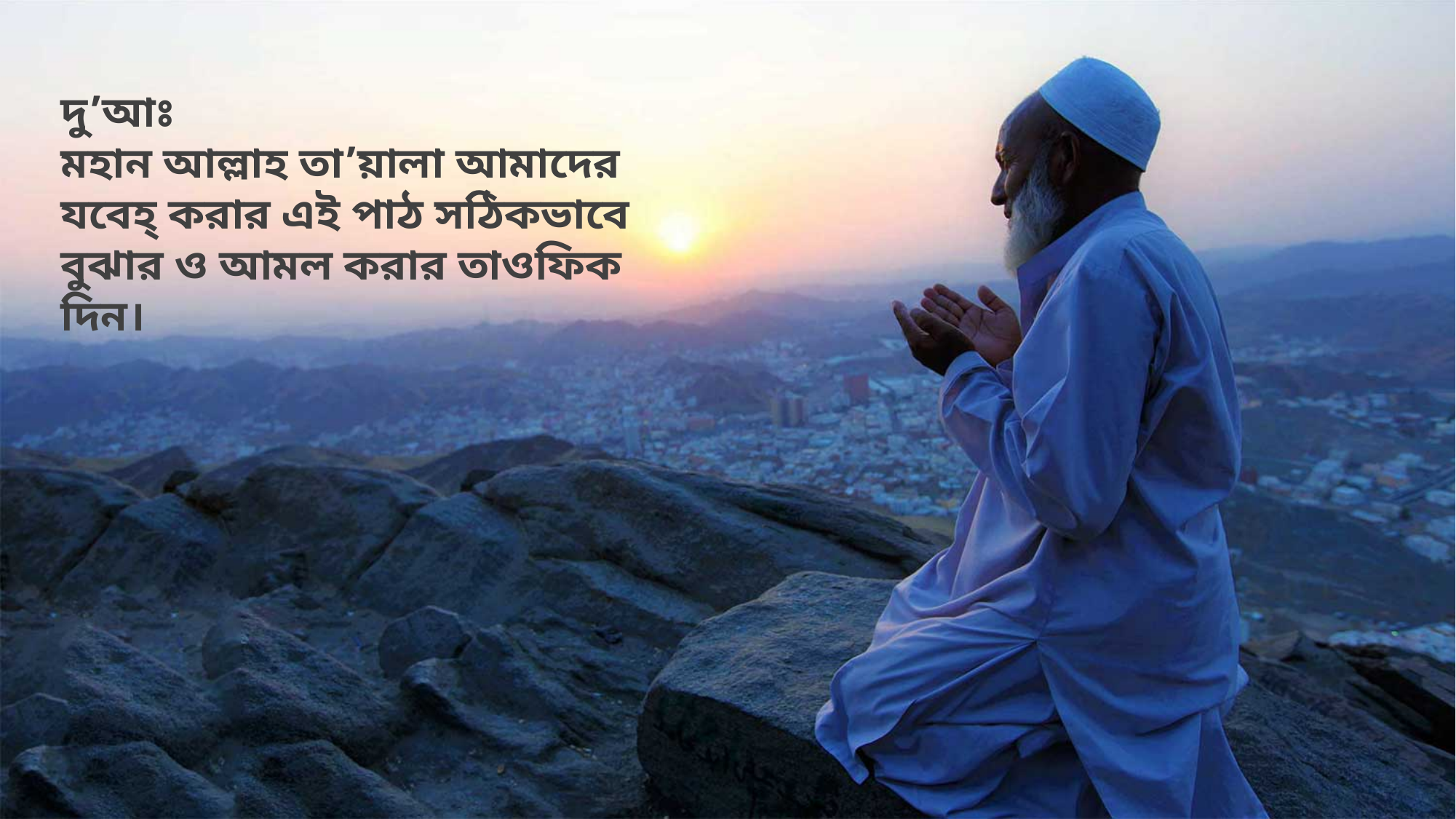

দু’আঃ
মহান আল্লাহ তা’য়ালা আমাদের যবেহ্‌ করার এই পাঠ সঠিকভাবে বুঝার ও আমল করার তাওফিক দিন।